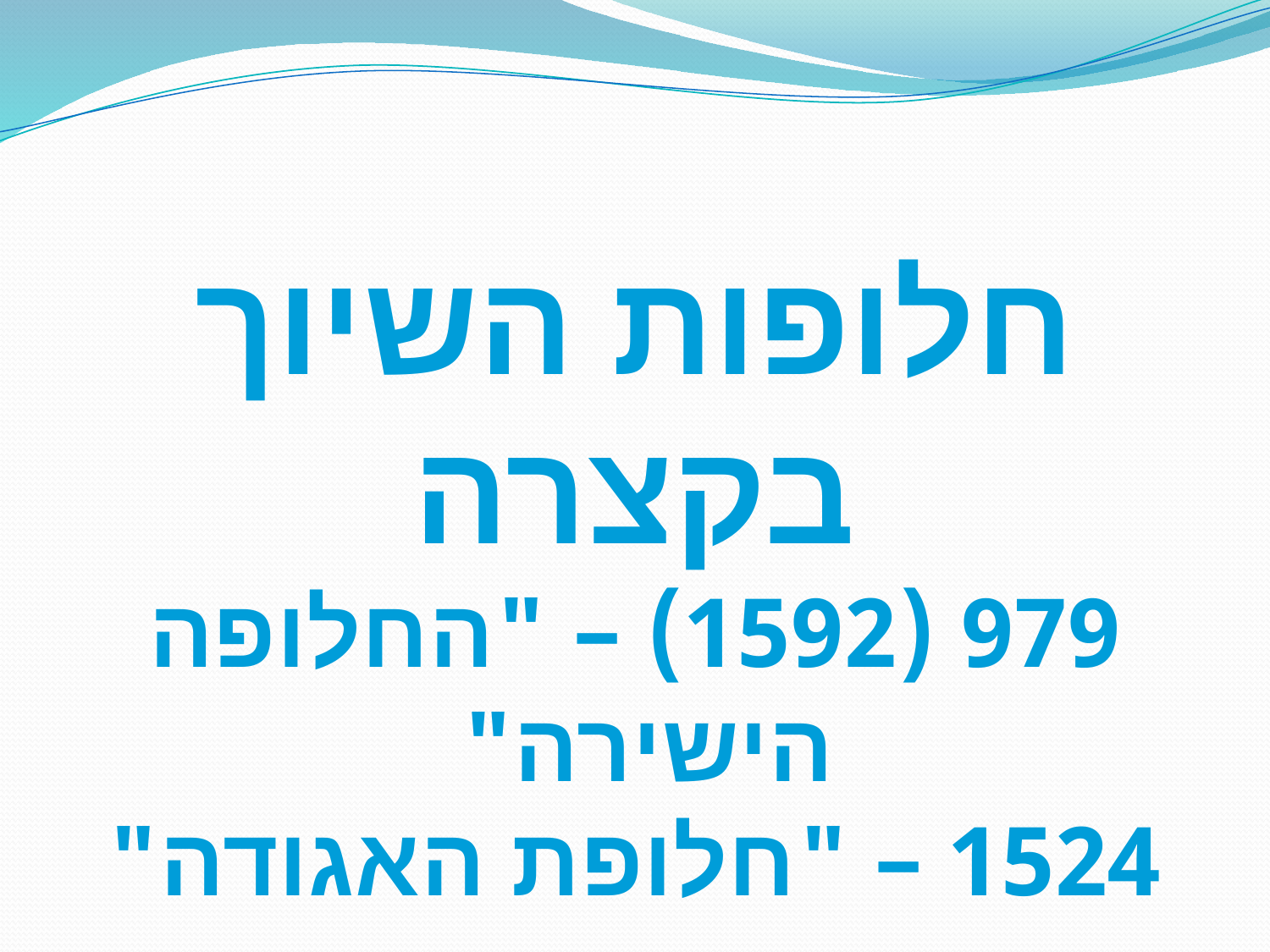

חלופות השיוך בקצרה
979 (1592) – "החלופה הישירה"
1524 – "חלופת האגודה"